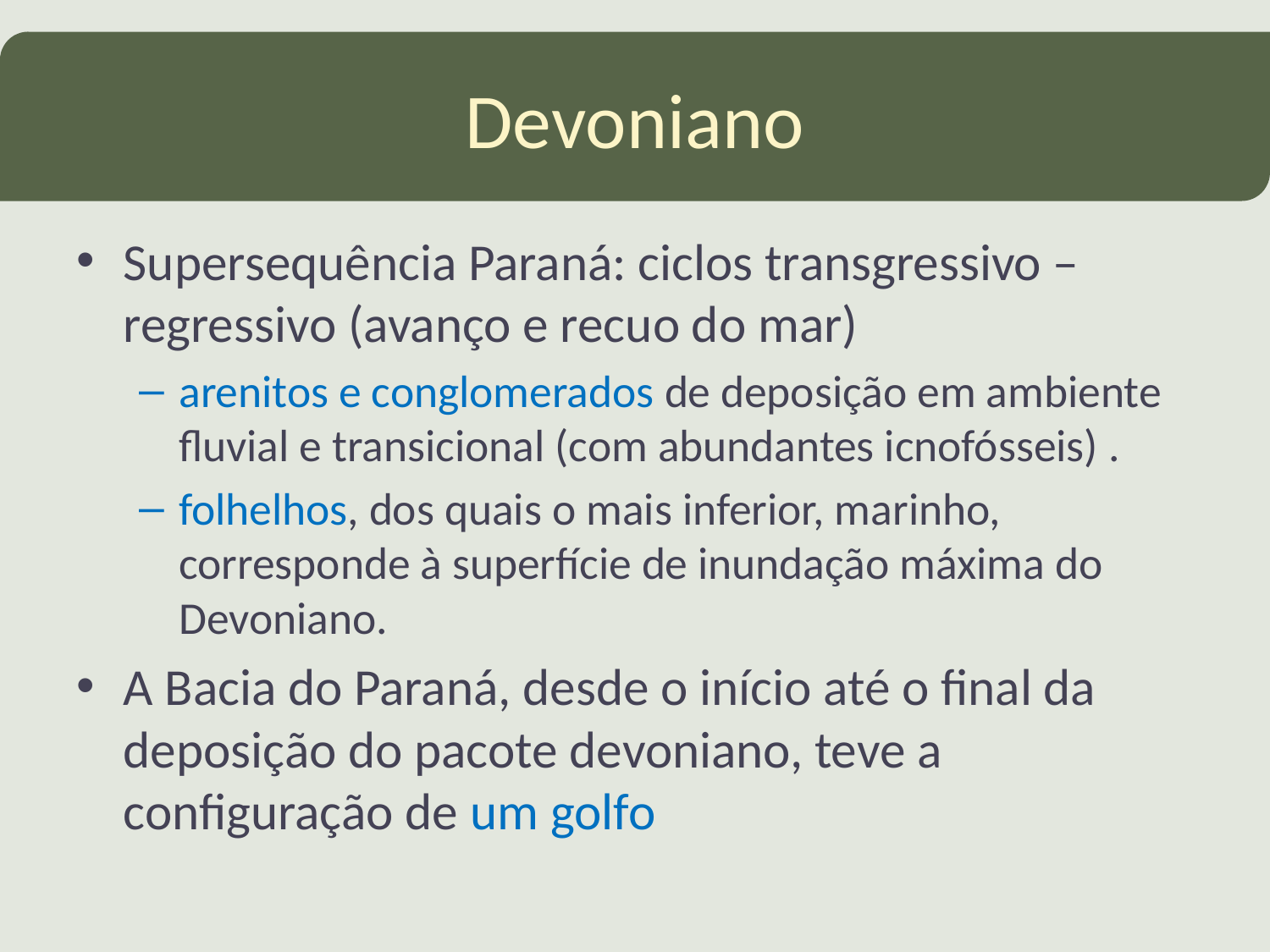

# Devoniano
Supersequência Paraná: ciclos transgressivo – regressivo (avanço e recuo do mar)
arenitos e conglomerados de deposição em ambiente fluvial e transicional (com abundantes icnofósseis) .
folhelhos, dos quais o mais inferior, marinho, corresponde à superfície de inundação máxima do Devoniano.
A Bacia do Paraná, desde o início até o final da deposição do pacote devoniano, teve a configuração de um golfo